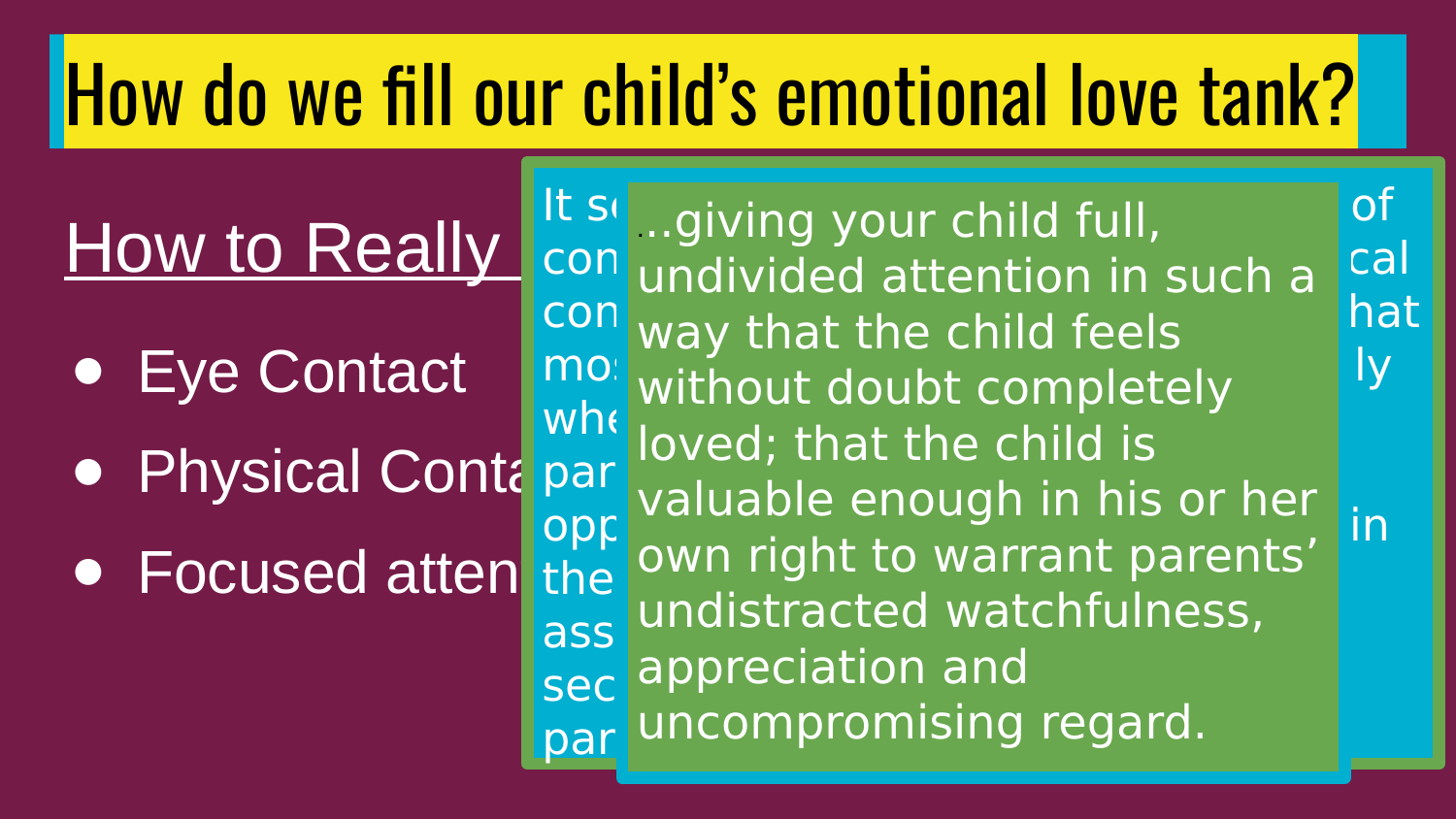

# How do we fill our child’s emotional love tank?
It seems that the most obvious way of conveying love to a child is by physical contact. Surprisingly, studies show that most parents touch their children only when necessity demands it… These parents don't know the fantastic opportunities they are missing. Within their hands, they have a way of assuring their children’s emotional security and their own success as parents.
...giving your child full, undivided attention in such a way that the child feels without doubt completely loved; that the child is valuable enough in his or her own right to warrant parents’ undistracted watchfulness, appreciation and uncompromising regard.
How to Really Love Your Child

The more a parent makes eye contact with a child as a means of expressing love, the more the child is nourished with love and the fuller the child’s emotional tank is.
Eye Contact

Physical Contact

Focused attention